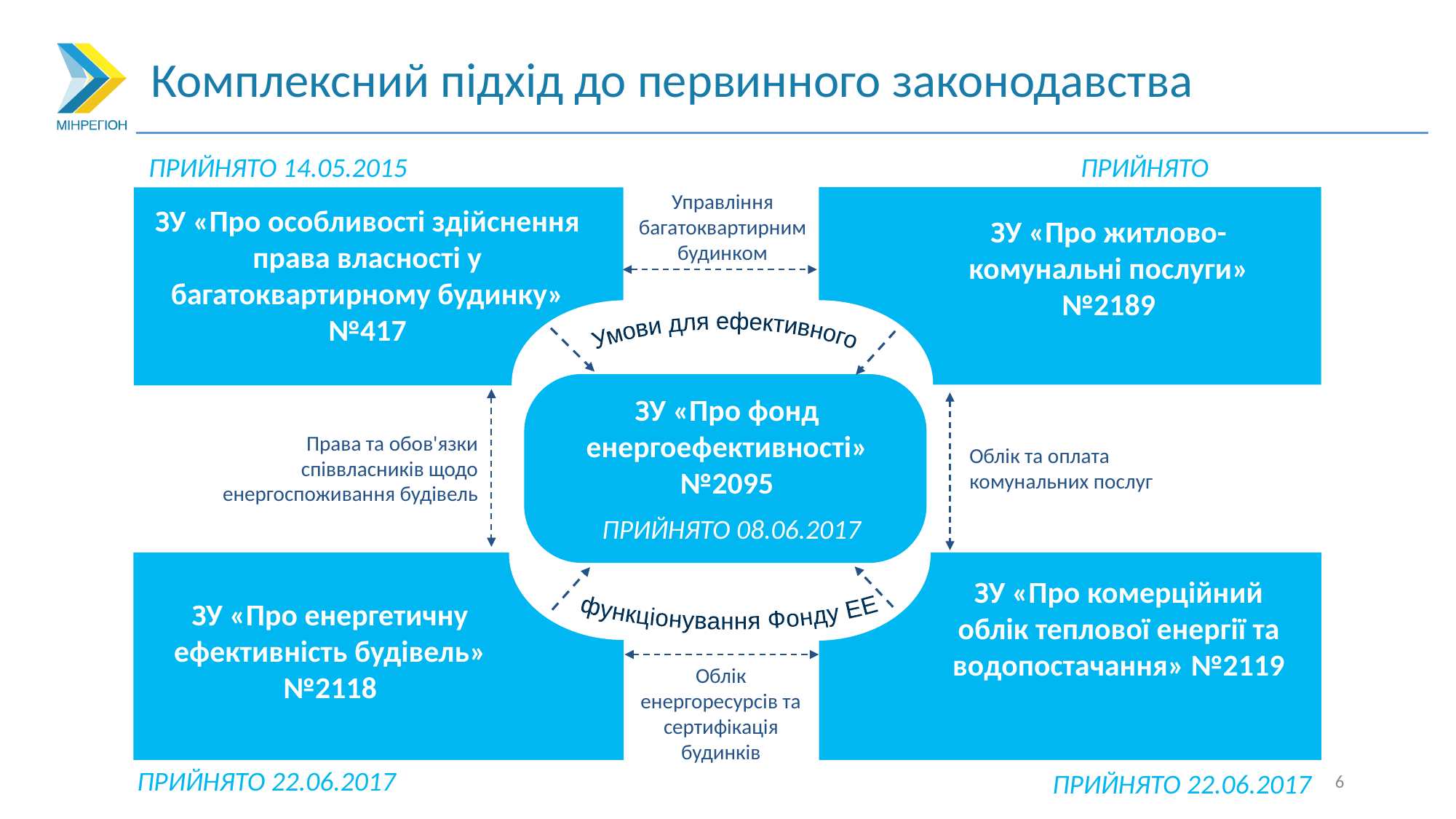

Комплексний підхід до первинного законодавства
ПРИЙНЯТО 14.05.2015
Управління багатоквартирним будинком

ЗУ «Про житлово- комунальні послуги» №2189

ЗУ «Про особливості здійснення права власності у багатоквартирному будинку» №417
Умови для ефективного

ЗУ «Про фонд енергоефективності» №2095
Права та обов'язки співвласників щодо енергоспоживання будівель
Облік та оплата комунальних послуг

ЗУ «Про енергетичну ефективність будівель» №2118

ЗУ «Про комерційний облік теплової енергії та водопостачання» №2119
ПРИЙНЯТО 08.06.2017
функціонування Фонду ЕЕ

Облік енергоресурсів та сертифікація будинків
ПРИЙНЯТО 22.06.2017
ПРИЙНЯТО 22.06.2017
ПРИЙНЯТО 09.11.2017
6